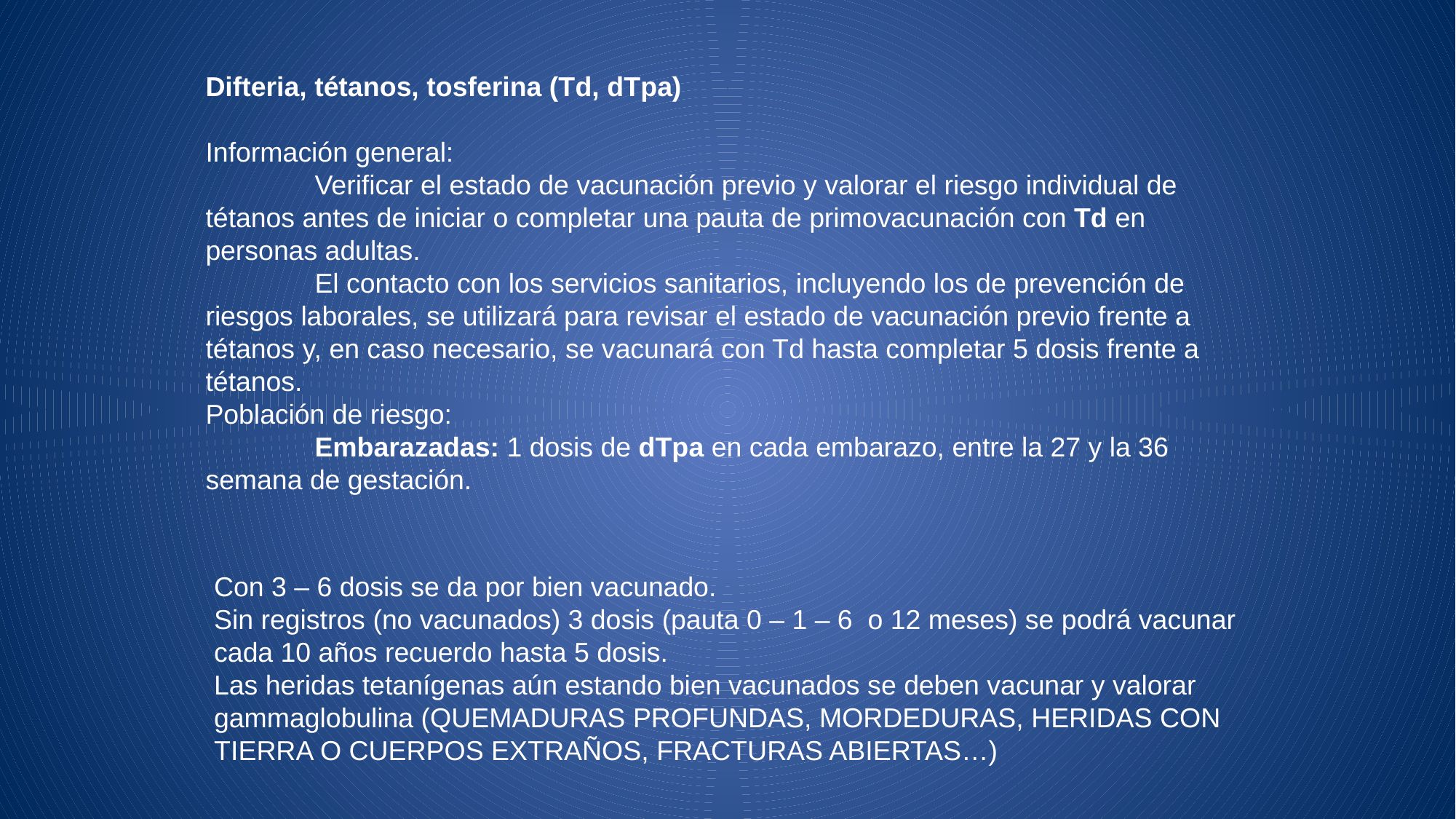

Difteria, tétanos, tosferina (Td, dTpa)

Información general:
	Verificar el estado de vacunación previo y valorar el riesgo individual de tétanos antes de iniciar o completar una pauta de primovacunación con Td en personas adultas.
	El contacto con los servicios sanitarios, incluyendo los de prevención de riesgos laborales, se utilizará para revisar el estado de vacunación previo frente a tétanos y, en caso necesario, se vacunará con Td hasta completar 5 dosis frente a tétanos.
Población de riesgo:
	Embarazadas: 1 dosis de dTpa en cada embarazo, entre la 27 y la 36 semana de gestación.
Con 3 – 6 dosis se da por bien vacunado.
Sin registros (no vacunados) 3 dosis (pauta 0 – 1 – 6  o 12 meses) se podrá vacunar cada 10 años recuerdo hasta 5 dosis.
Las heridas tetanígenas aún estando bien vacunados se deben vacunar y valorar gammaglobulina (QUEMADURAS PROFUNDAS, MORDEDURAS, HERIDAS CON TIERRA O CUERPOS EXTRAÑOS, FRACTURAS ABIERTAS…)